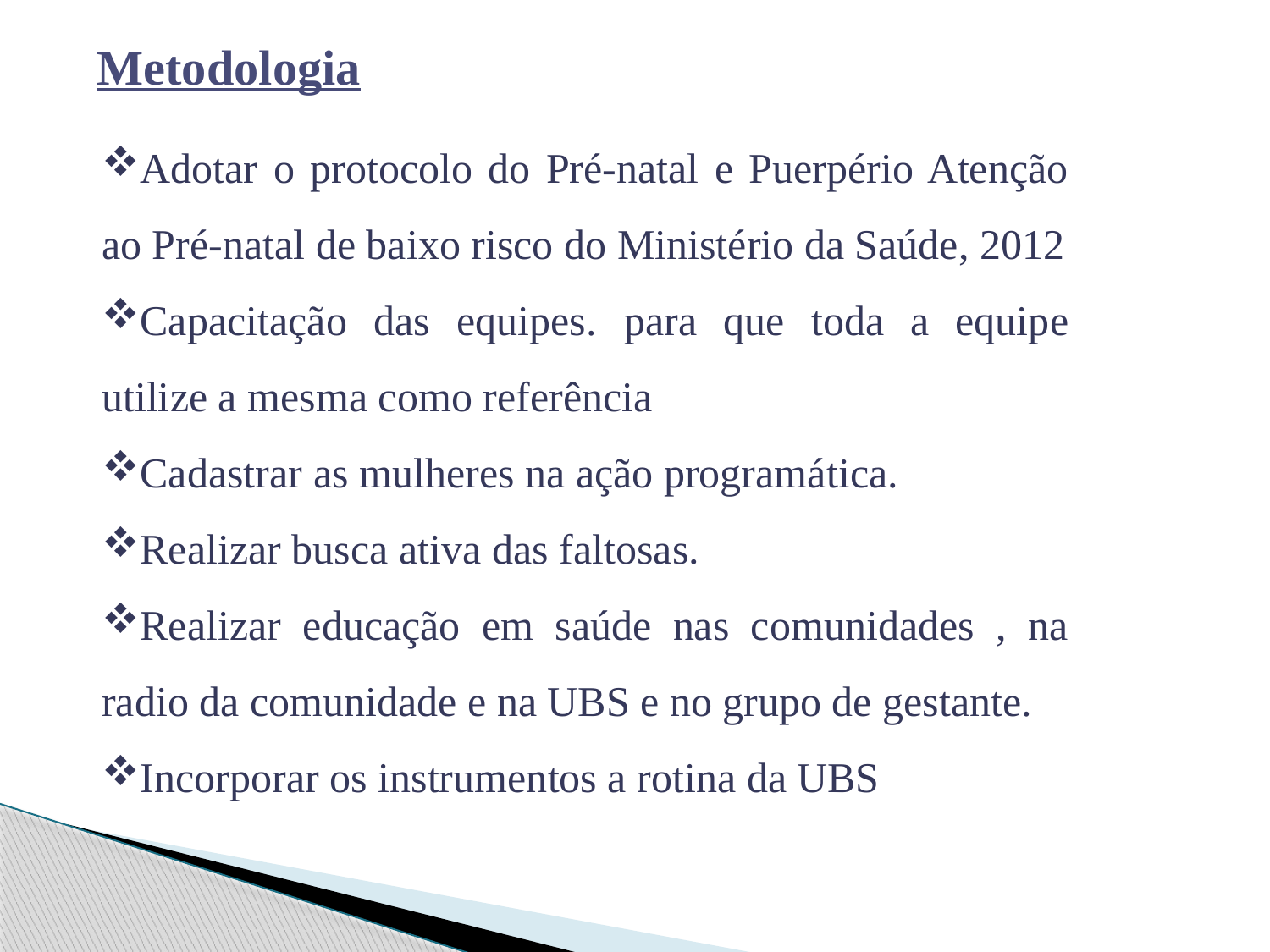

Metodologia

Adotar o protocolo do Pré-natal e Puerpério Atenção ao Pré-natal de baixo risco do Ministério da Saúde, 2012
Capacitação das equipes. para que toda a equipe utilize a mesma como referência
Cadastrar as mulheres na ação programática.
Realizar busca ativa das faltosas.
Realizar educação em saúde nas comunidades , na radio da comunidade e na UBS e no grupo de gestante.
Incorporar os instrumentos a rotina da UBS